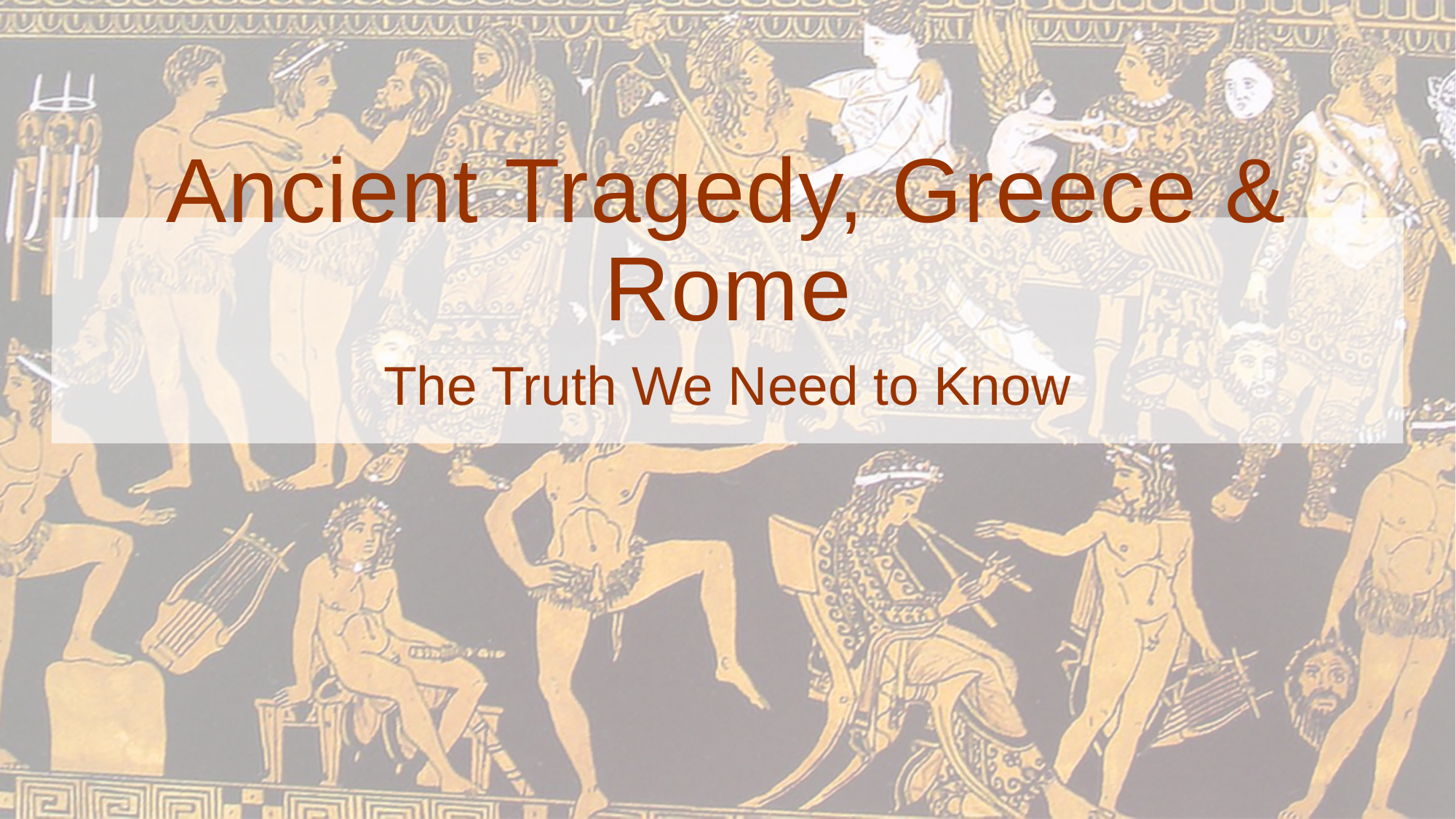

# Ancient Tragedy, Greece & Rome
The Truth We Need to Know